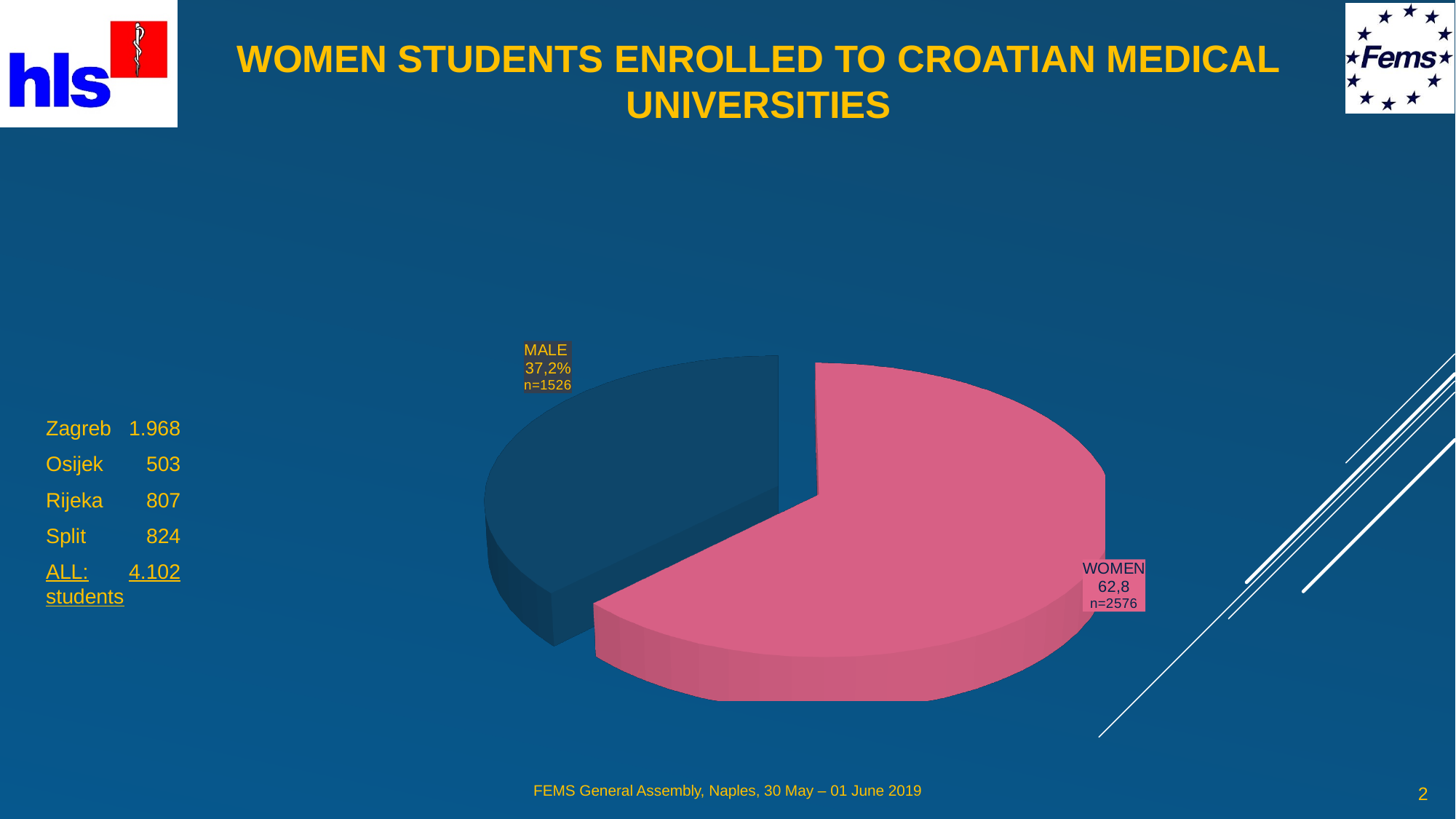

# WOMEN STUDENTS ENROLLED TO CROATIAN MEDICAL UNIVERSITIES

[unsupported chart]

Zagreb	1.968
Osijek	   503
Rijeka	   807
Split		   824
ALL:	4.102 students

2
FEMS General Assembly, Naples, 30 May – 01 June 2019